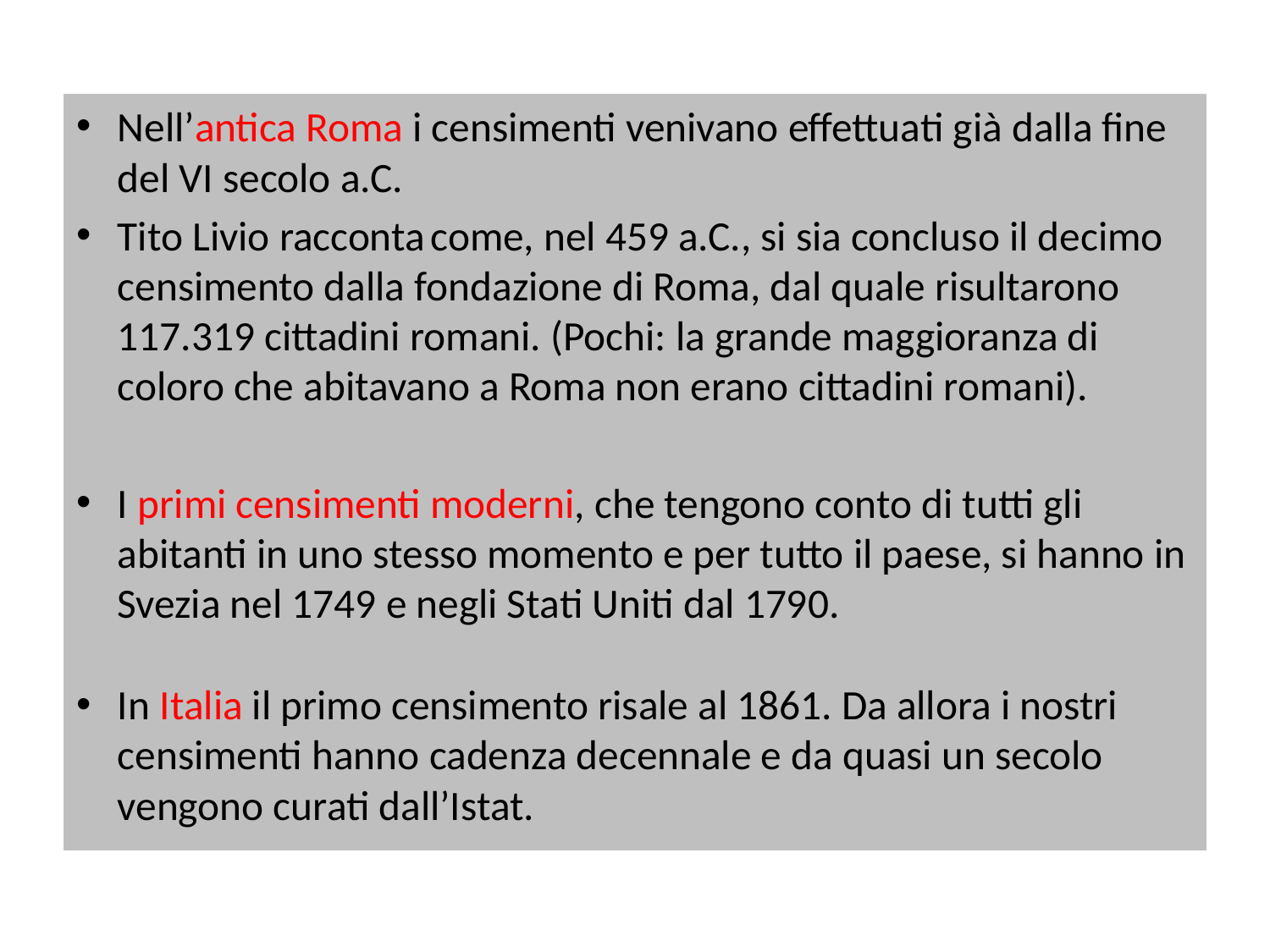

Nell’antica Roma i censimenti venivano effettuati già dalla fine del VI secolo a.C.
Tito Livio racconta come, nel 459 a.C., si sia concluso il decimo censimento dalla fondazione di Roma, dal quale risultarono 117.319 cittadini romani. (Pochi: la grande maggioranza di coloro che abitavano a Roma non erano cittadini romani).

I primi censimenti moderni, che tengono conto di tutti gli abitanti in uno stesso momento e per tutto il paese, si hanno in Svezia nel 1749 e negli Stati Uniti dal 1790.

In Italia il primo censimento risale al 1861. Da allora i nostri censimenti hanno cadenza decennale e da quasi un secolo vengono curati dall’Istat.